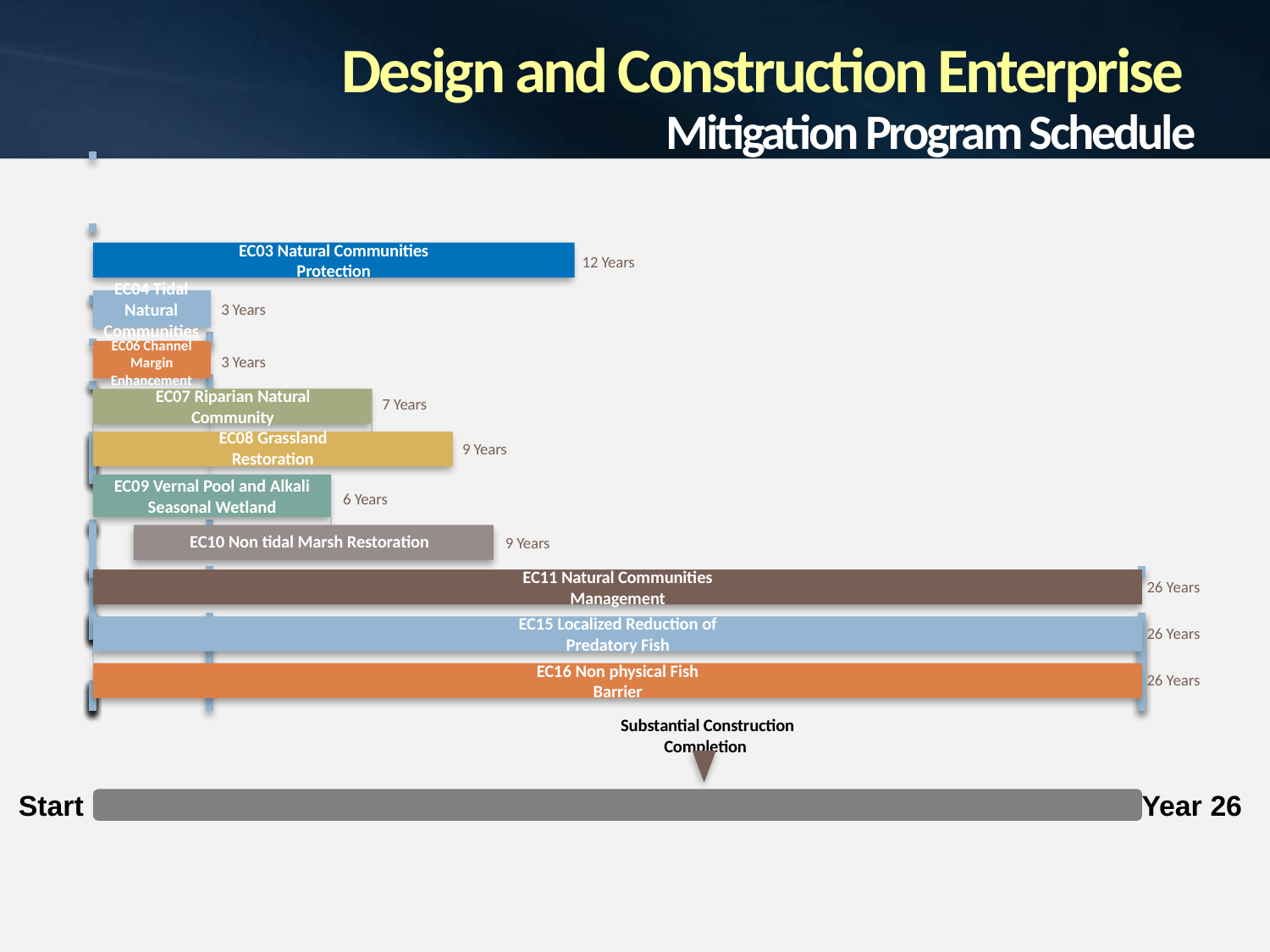

Design and Construction Enterprise
Mitigation Program Schedule

3099 days

750 days

750 days

EC03 Natural Communities Protection

12 Years
EC04 Tidal Natural Communities

3 Years

1794 days

EC06 Channel Margin Enhancement

2316 days
3 Years

EC07 Riparian Natural Community

1534 days
7 Years

EC08 Grassland Restoration

9 Years

2315 days

EC09 Vernal Pool and Alkali Seasonal Wetland
6751 days

6 Years

6751 days
EC10 Non tidal Marsh Restoration

9 Years

EC11 Natural Communities Management
26 Years

6751 days

26 Years
EC15 Localized Reduction of Predatory Fish

EC16 Non physical Fish Barrier
26 Years

Today
2016
Substantial Construction Completion

Start
Year 26